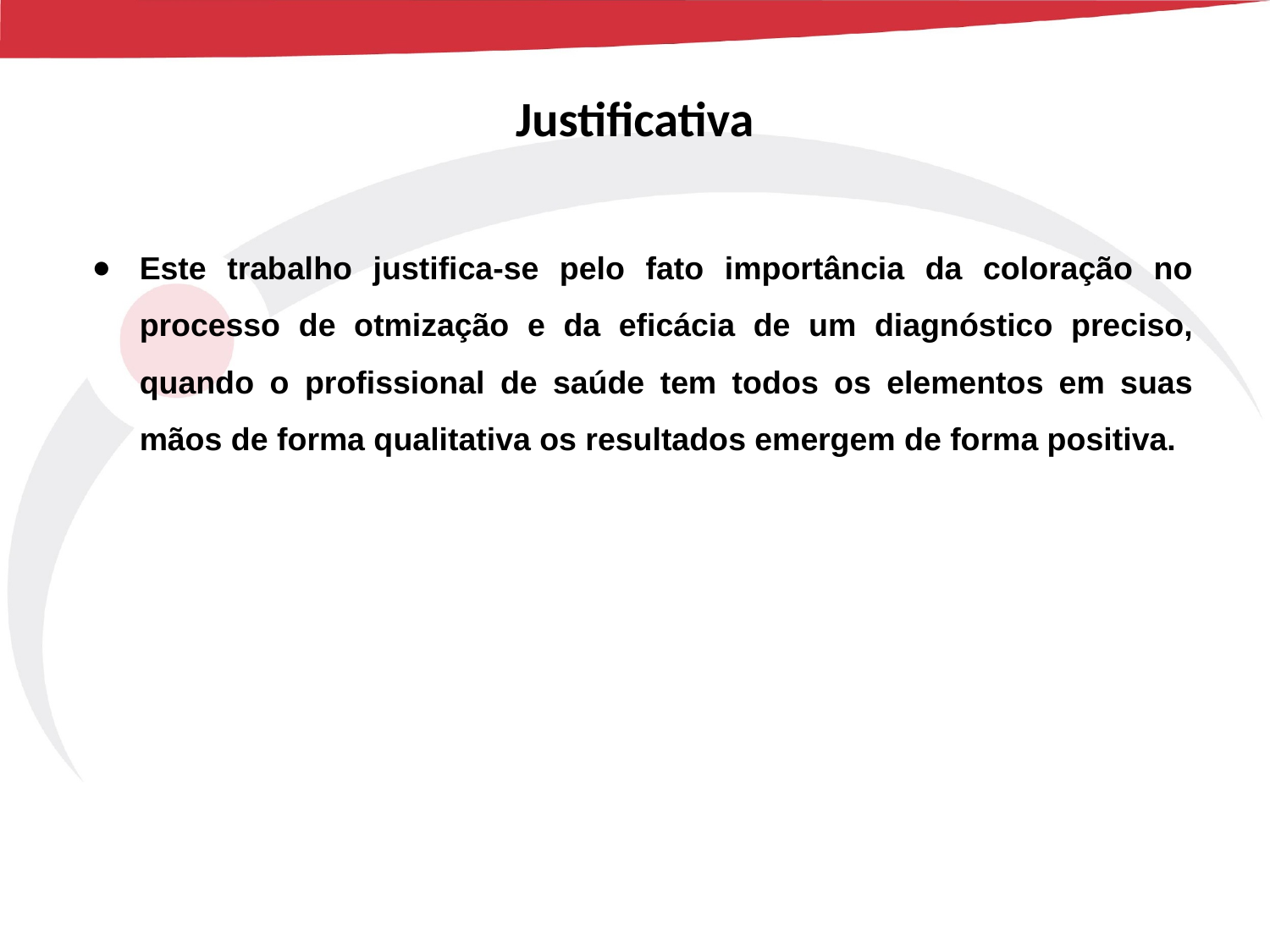

# Justificativa
Este trabalho justifica-se pelo fato importância da coloração no processo de otmização e da eficácia de um diagnóstico preciso, quando o profissional de saúde tem todos os elementos em suas mãos de forma qualitativa os resultados emergem de forma positiva.